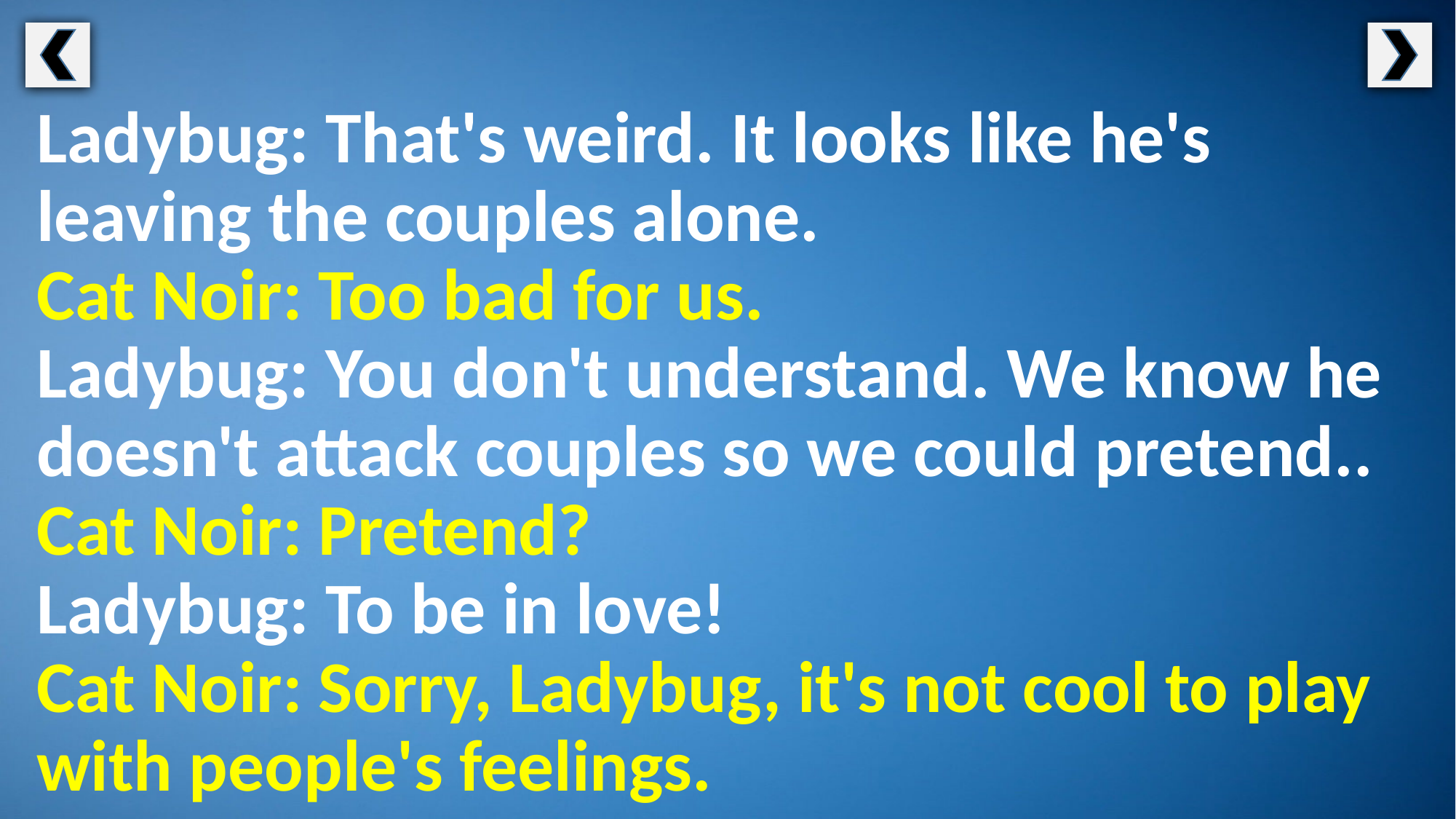

Ladybug: That's weird. It looks like he's leaving the couples alone.
Cat Noir: Too bad for us.
Ladybug: You don't understand. We know he doesn't attack couples so we could pretend..
Cat Noir: Pretend?
Ladybug: To be in love!
Cat Noir: Sorry, Ladybug, it's not cool to play with people's feelings.